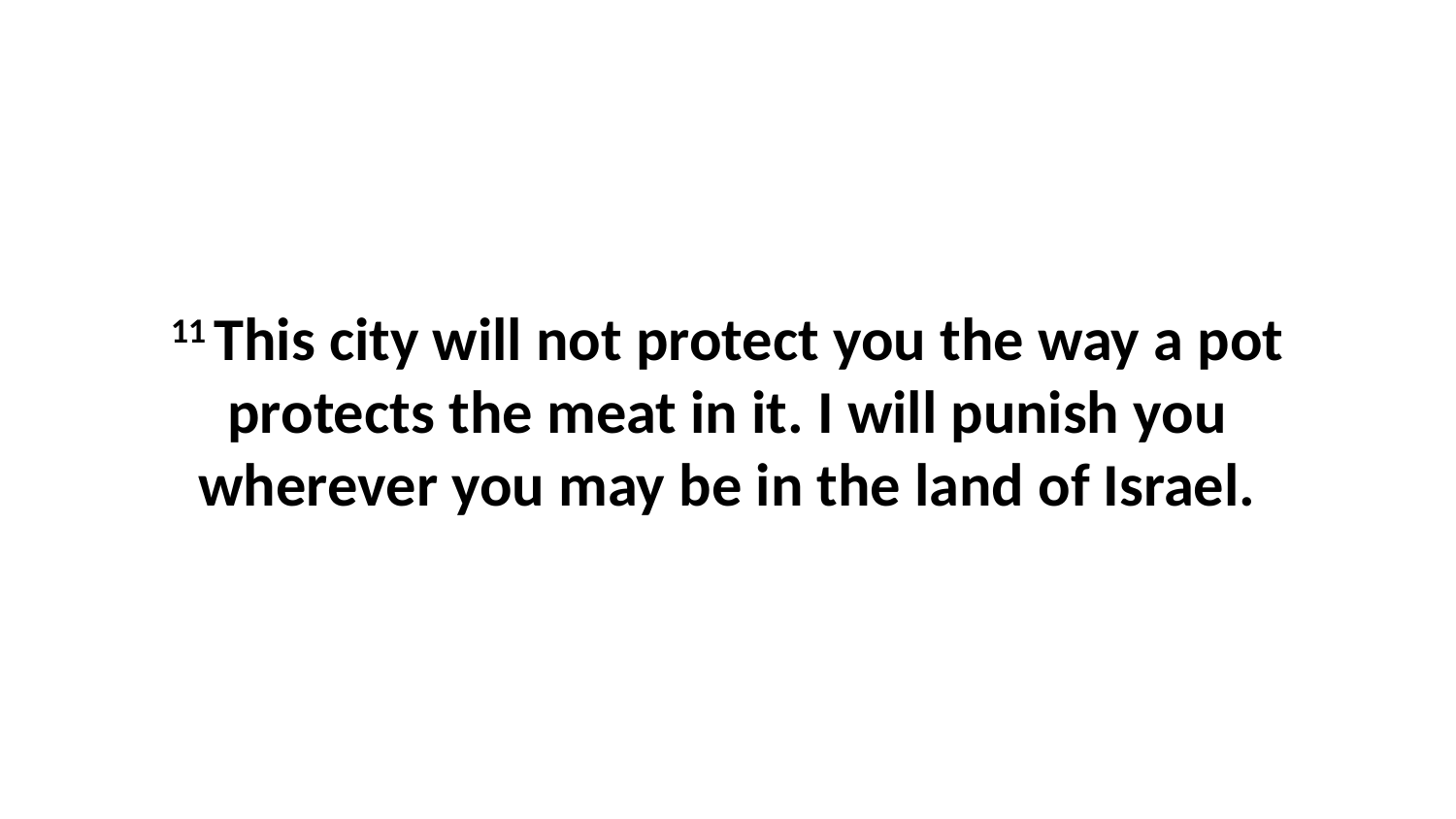

11 This city will not protect you the way a pot protects the meat in it. I will punish you wherever you may be in the land of Israel.